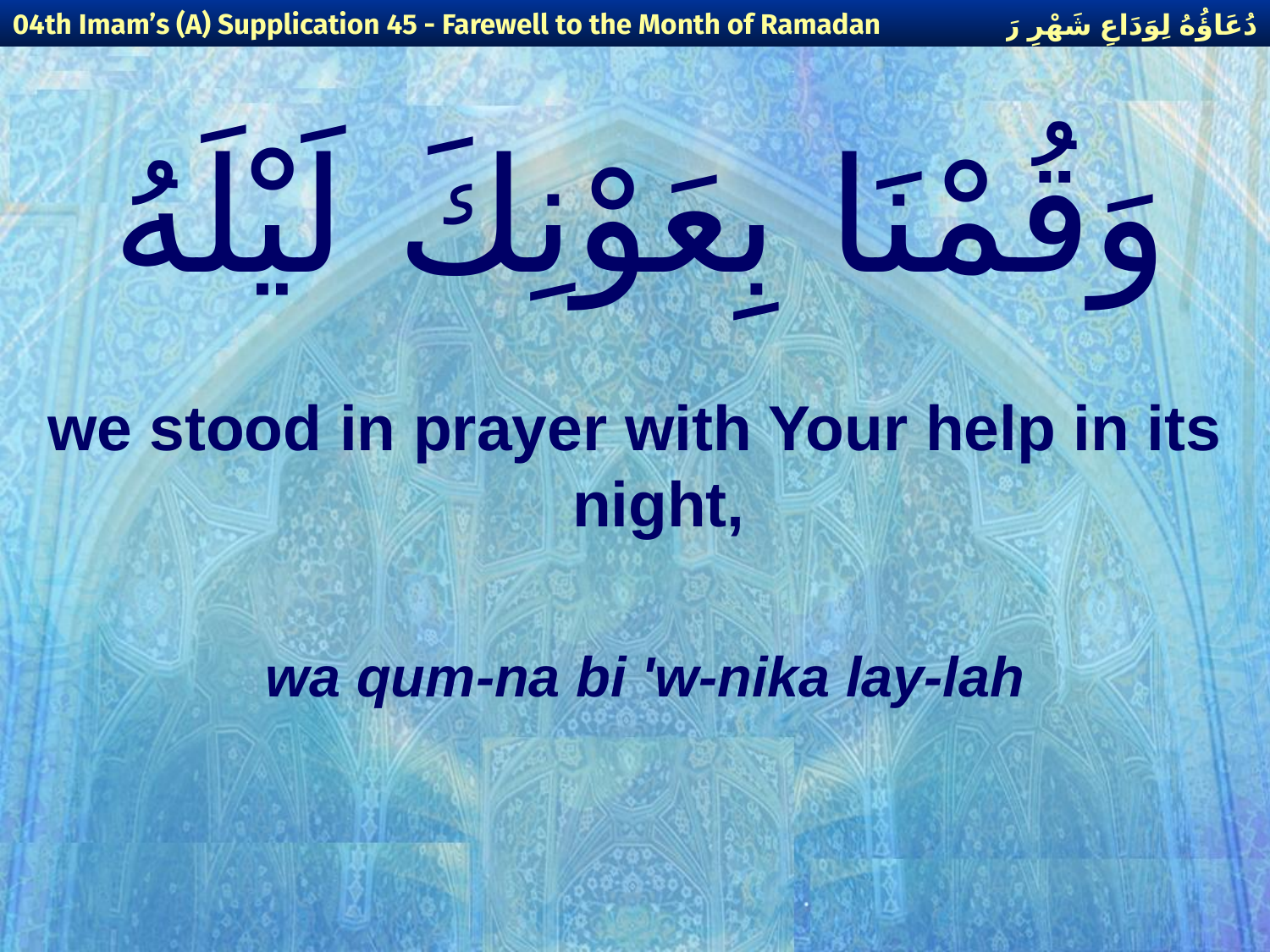

دُعَاؤُهُ لِوَدَاعِ شَهْرِ رَمَضَانَ
04th Imam’s (A) Supplication 45 - Farewell to the Month of Ramadan
# وَقُمْنَا بِعَوْنِكَ لَيْلَهُ
we stood in prayer with Your help in its night,
wa qum-na bi 'w-nika lay-lah